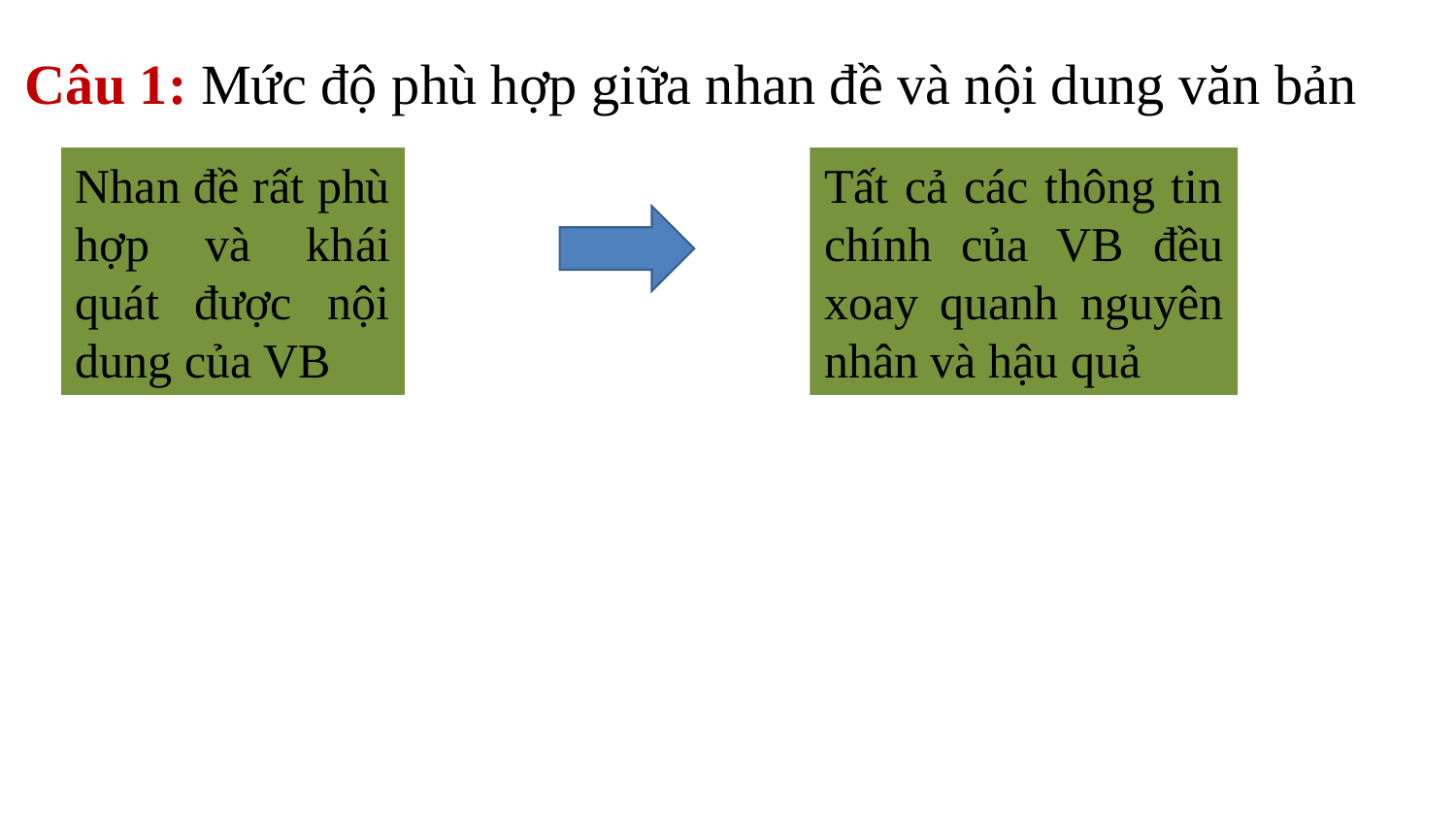

Câu 1: Mức độ phù hợp giữa nhan đề và nội dung văn bản
Nhan đề rất phù hợp và khái quát được nội dung của VB
Tất cả các thông tin chính của VB đều xoay quanh nguyên nhân và hậu quả